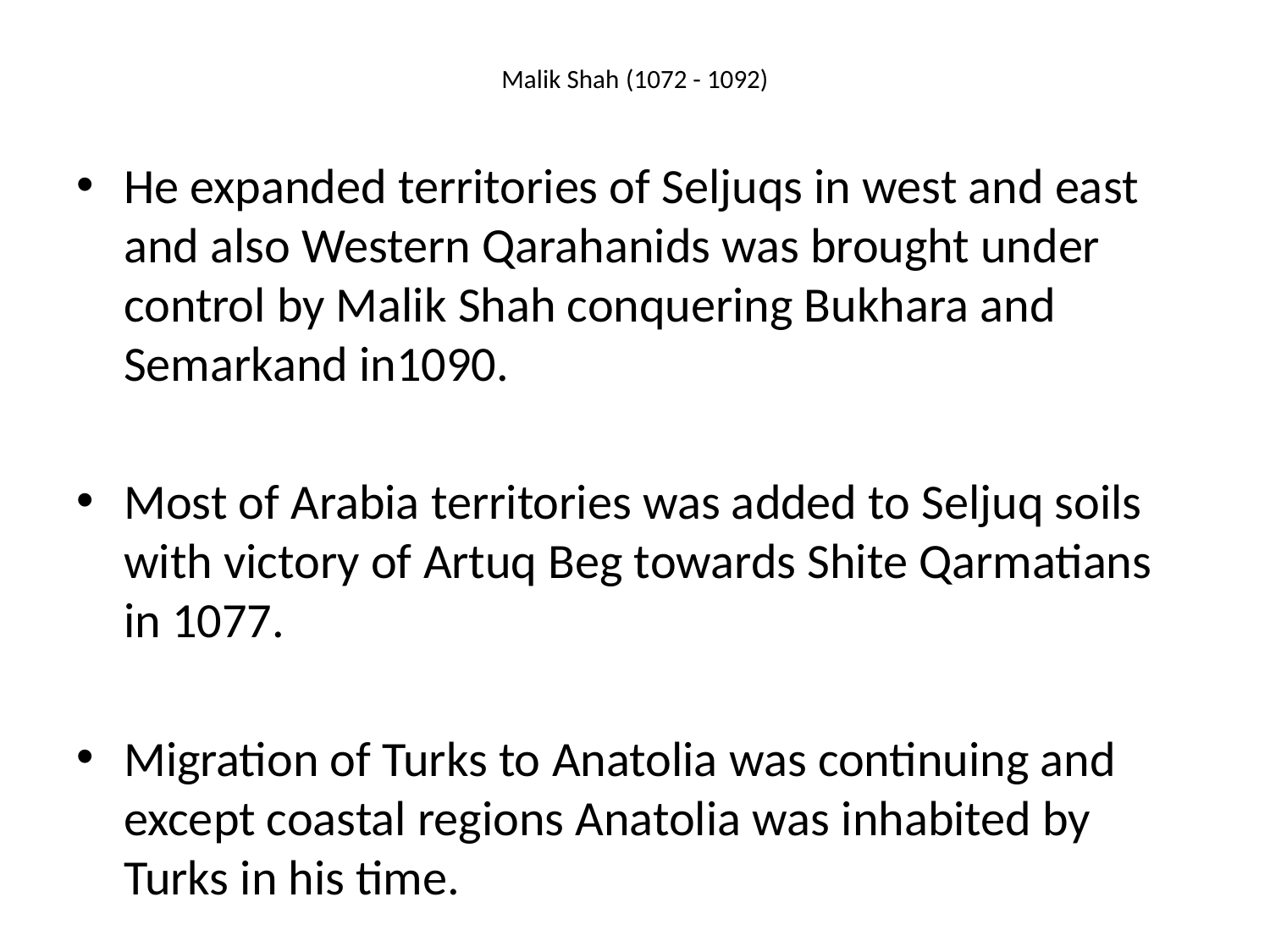

Malik Shah (1072 - 1092)
He expanded territories of Seljuqs in west and east and also Western Qarahanids was brought under control by Malik Shah conquering Bukhara and Semarkand in1090.

Most of Arabia territories was added to Seljuq soils with victory of Artuq Beg towards Shite Qarmatians in 1077.

Migration of Turks to Anatolia was continuing and except coastal regions Anatolia was inhabited by Turks in his time.